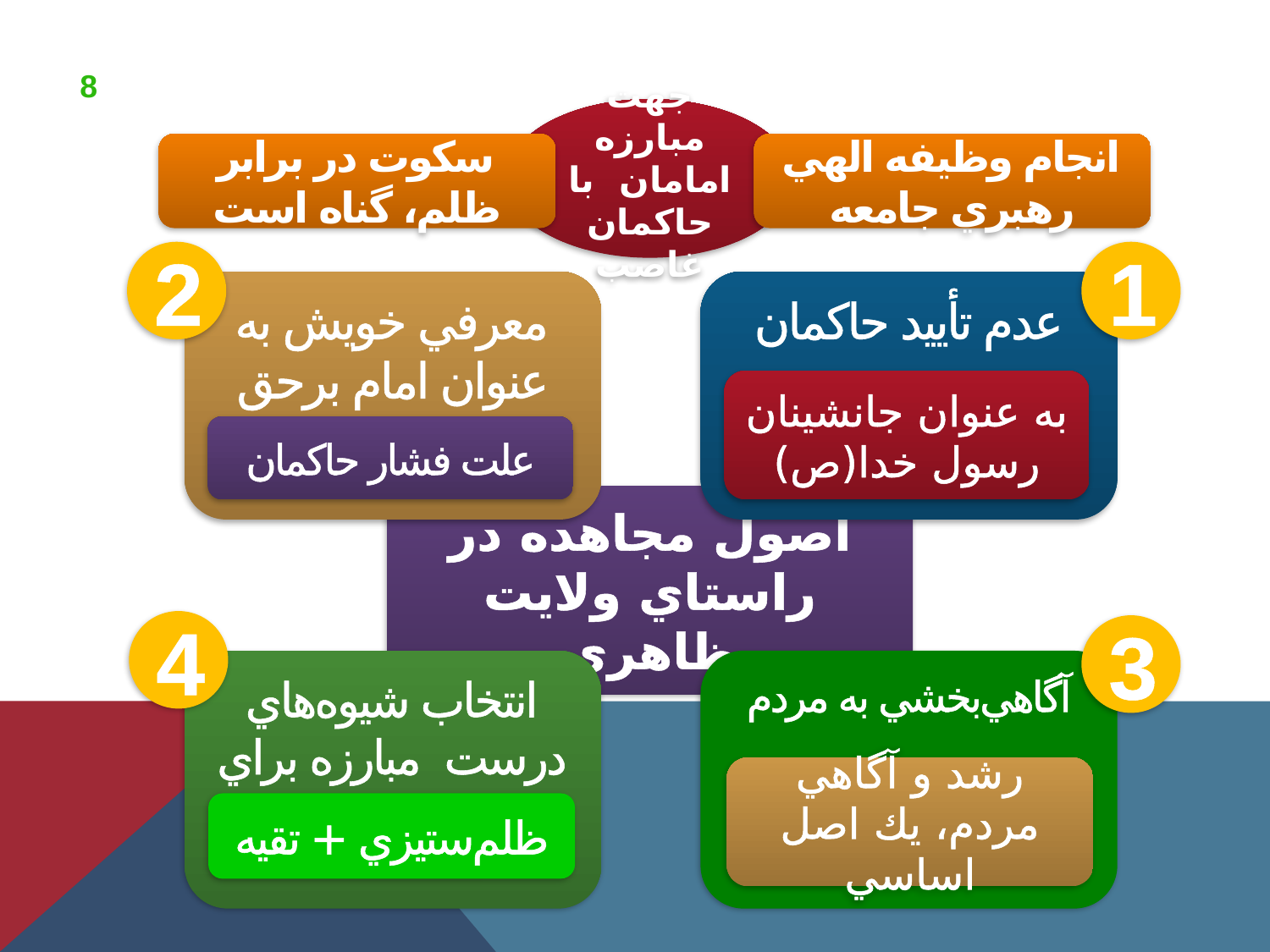

جهت مبارزه امامان  با حاكمان غاصب
سكوت در برابر ظلم، گناه است
انجام وظيفه الهي رهبري جامعه
2
معرفي خويش به عنوان امام برحق
1
عدم تأييد حاكمان
به عنوان جانشينان رسول خدا(ص)
علت فشار حاكمان
اصول مجاهده در راستاي ولايت ظاهري
4
انتخاب شيوه‌هاي درست  مبارزه براي حفظ تشيع با :
3
آگاهي‌بخشي به مردم
رشد و آگاهي مردم، يك اصل اساسي
ظلم‌ستيزي + تقيه